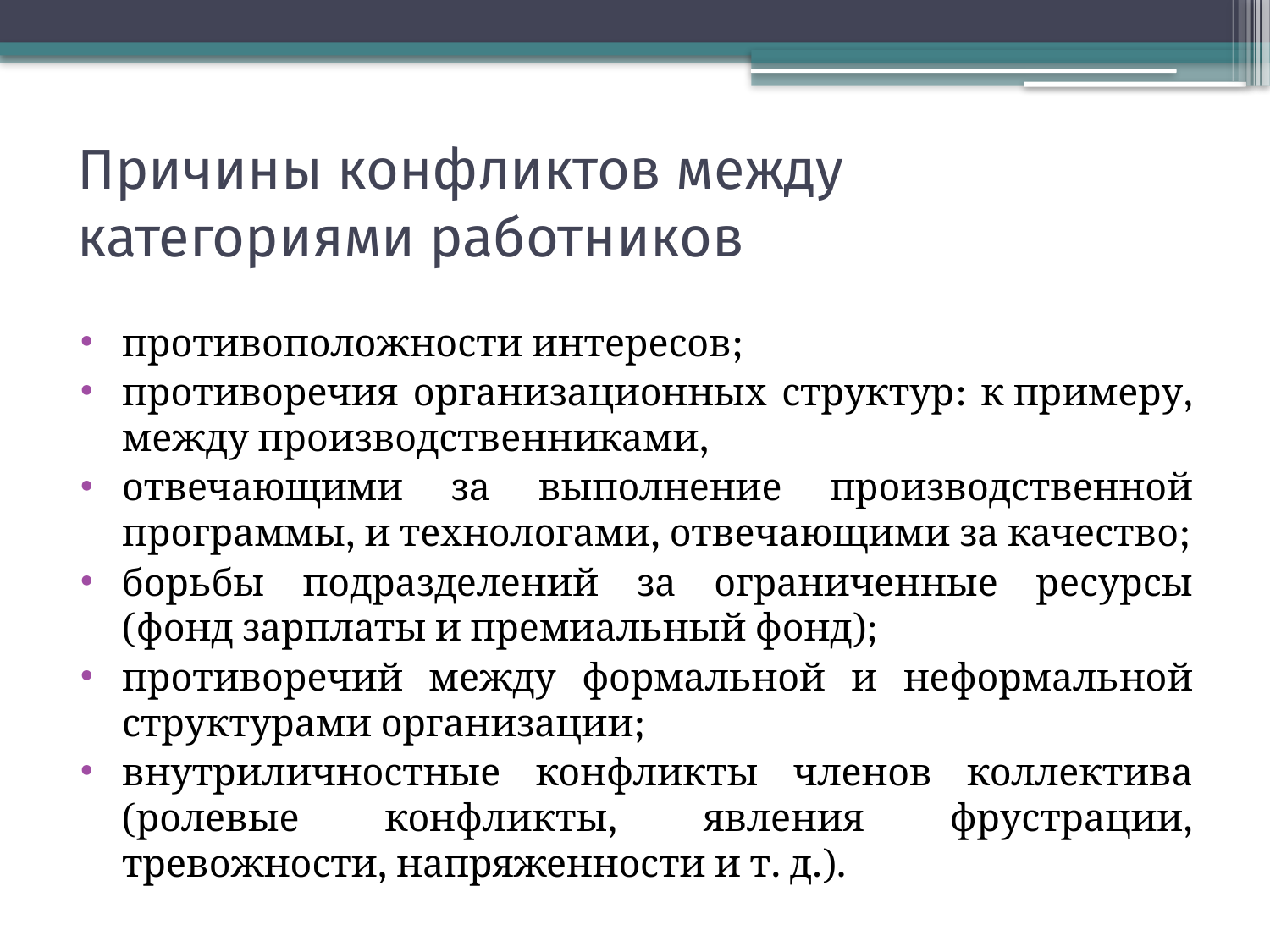

# Причины конфликтов между категориями работников
противоположности интересов;
противоречия организационных структур: к примеру, между производственниками,
отвечающими за выполнение производственной программы, и технологами, отвечающими за качество;
борьбы подразделений за ограниченные ресурсы (фонд зарплаты и премиальный фонд);
противоречий между формальной и неформальной структурами организации;
внутриличностные конфликты членов коллектива (ролевые конфликты, явления фрустрации, тревожности, напряженности и т. д.).